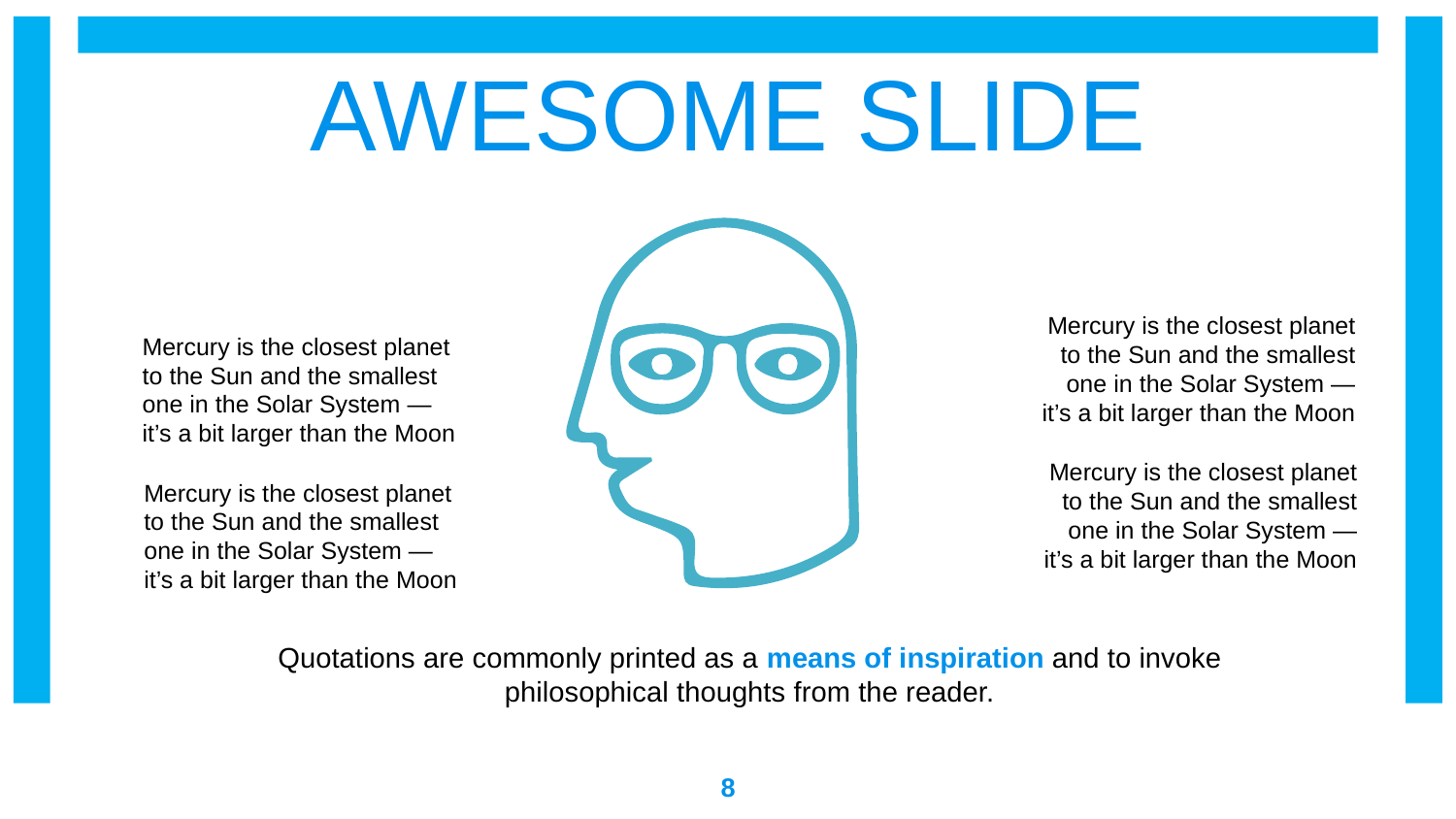

AWESOME SLIDE

Mercury is the closest planet to the Sun and the smallest one in the Solar System — it’s a bit larger than the Moon
Mercury is the closest planet to the Sun and the smallest one in the Solar System — it’s a bit larger than the Moon

Mercury is the closest planet to the Sun and the smallest one in the Solar System — it’s a bit larger than the Moon
Mercury is the closest planet to the Sun and the smallest one in the Solar System — it’s a bit larger than the Moon
Quotations are commonly printed as a means of inspiration and to invoke philosophical thoughts from the reader.
8